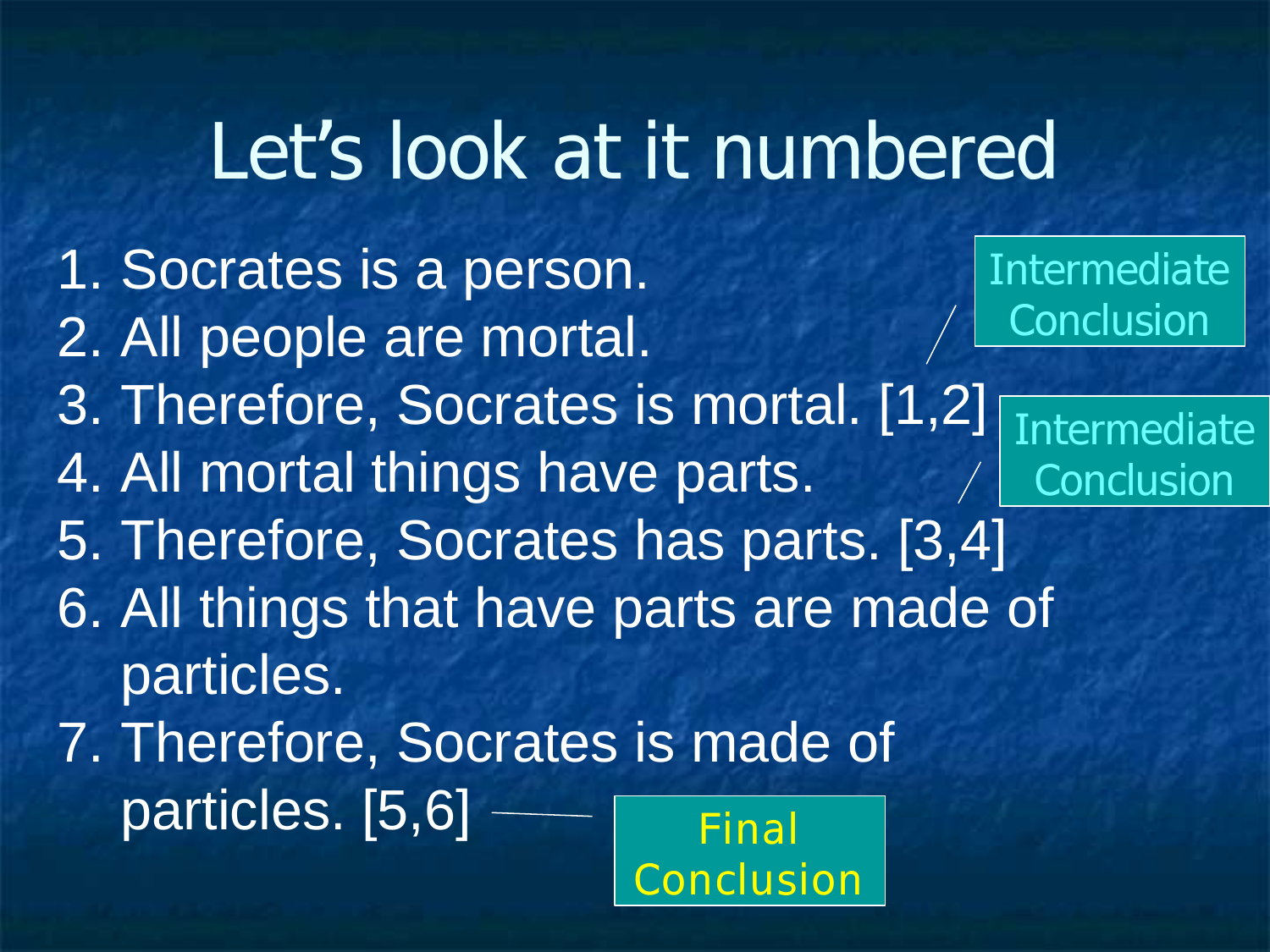

# Let’s look at it numbered
 Socrates is a person.
 All people are mortal.
 Therefore, Socrates is mortal. [1,2]
 All mortal things have parts.
 Therefore, Socrates has parts. [3,4]
 All things that have parts are made of
 particles.
 Therefore, Socrates is made of
 particles. [5,6]
Intermediate
Conclusion
Intermediate
Conclusion
Final
Conclusion